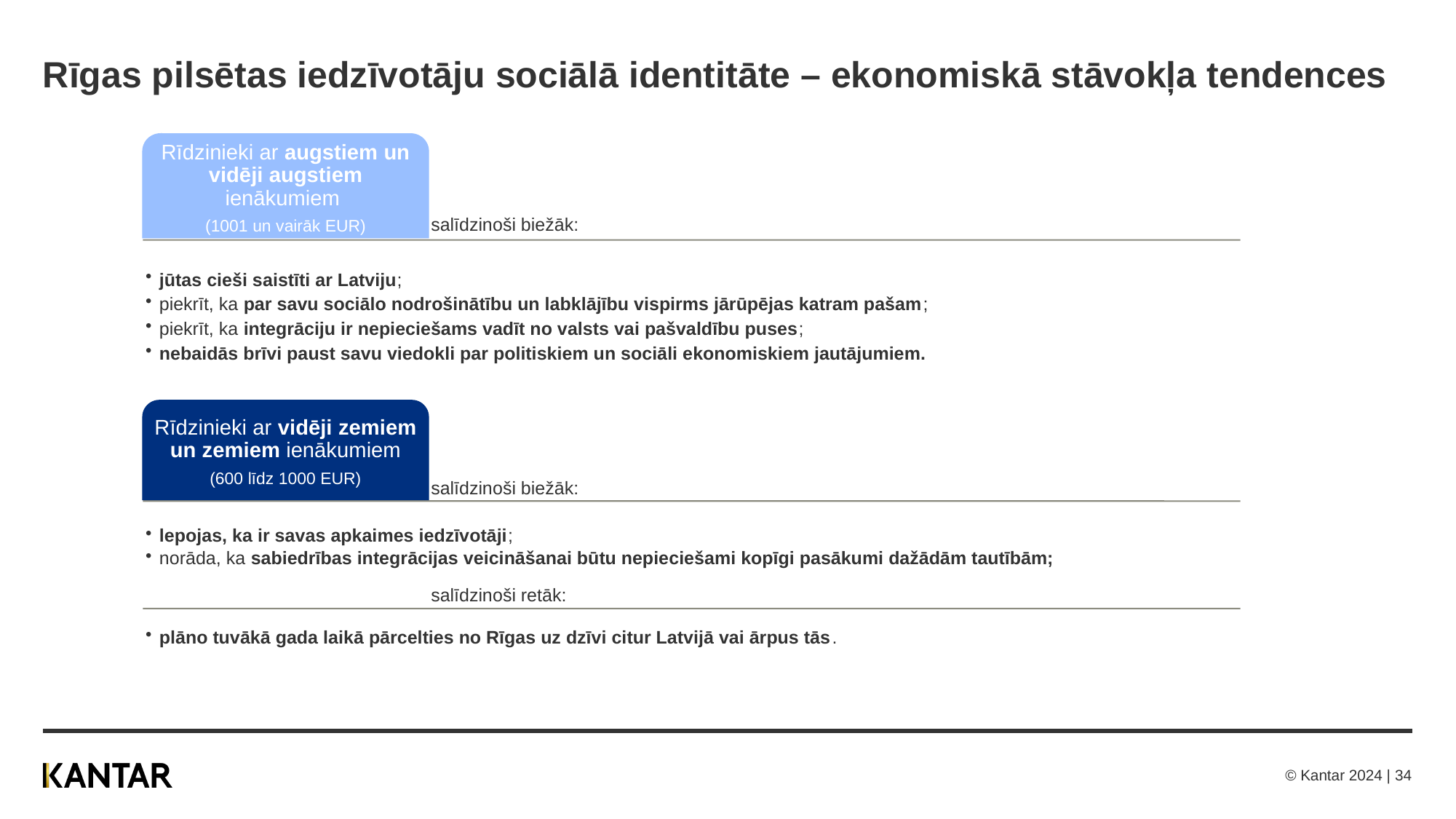

# Rīgas pilsētas iedzīvotāju sociālā identitāte – ekonomiskā stāvokļa tendences
salīdzinoši biežāk:
Rīdzinieki ar augstiem un vidēji augstiem ienākumiem
(1001 un vairāk EUR)

jūtas cieši saistīti ar Latviju;
piekrīt, ka par savu sociālo nodrošinātību un labklājību vispirms jārūpējas katram pašam;
piekrīt, ka integrāciju ir nepieciešams vadīt no valsts vai pašvaldību puses;
nebaidās brīvi paust savu viedokli par politiskiem un sociāli ekonomiskiem jautājumiem.
salīdzinoši biežāk:
Rīdzinieki ar vidēji zemiem un zemiem ienākumiem
(600 līdz 1000 EUR)

lepojas, ka ir savas apkaimes iedzīvotāji;
norāda, ka sabiedrības integrācijas veicināšanai būtu nepieciešami kopīgi pasākumi dažādām tautībām;

salīdzinoši retāk:

plāno tuvākā gada laikā pārcelties no Rīgas uz dzīvi citur Latvijā vai ārpus tās.

© Kantar 2024 | 34